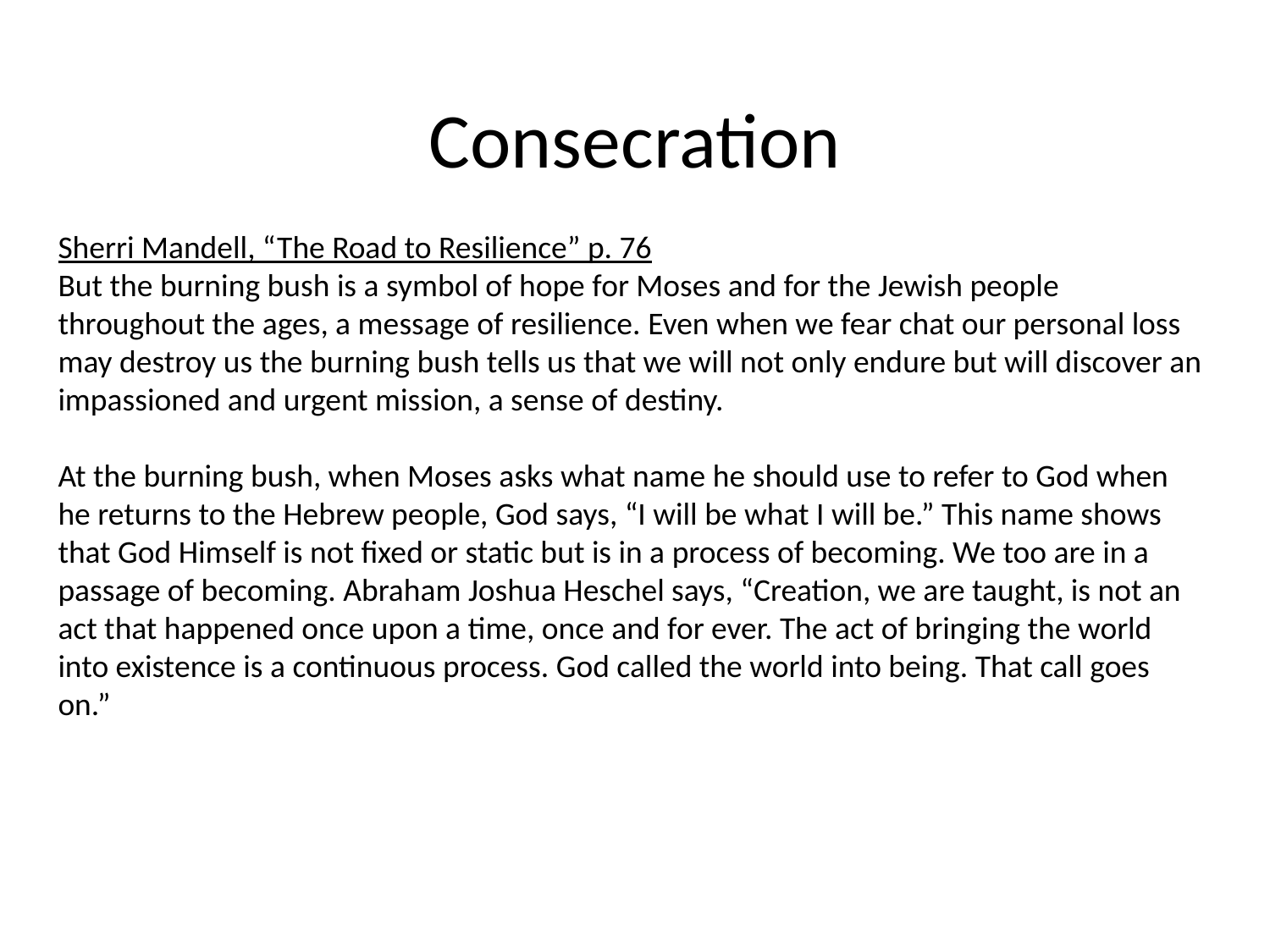

Consecration
Sherri Mandell, “The Road to Resilience” p. 76
But the burning bush is a symbol of hope for Moses and for the Jewish people throughout the ages, a message of resilience. Even when we fear chat our personal loss may destroy us the burning bush tells us that we will not only endure but will discover an impassioned and urgent mission, a sense of destiny.

At the burning bush, when Moses asks what name he should use to refer to God when he returns to the Hebrew people, God says, “I will be what I will be.” This name shows that God Himself is not fixed or static but is in a process of becoming. We too are in a passage of becoming. Abraham Joshua Heschel says, “Creation, we are taught, is not an act that happened once upon a time, once and for ever. The act of bringing the world into existence is a continuous process. God called the world into being. That call goes on.”